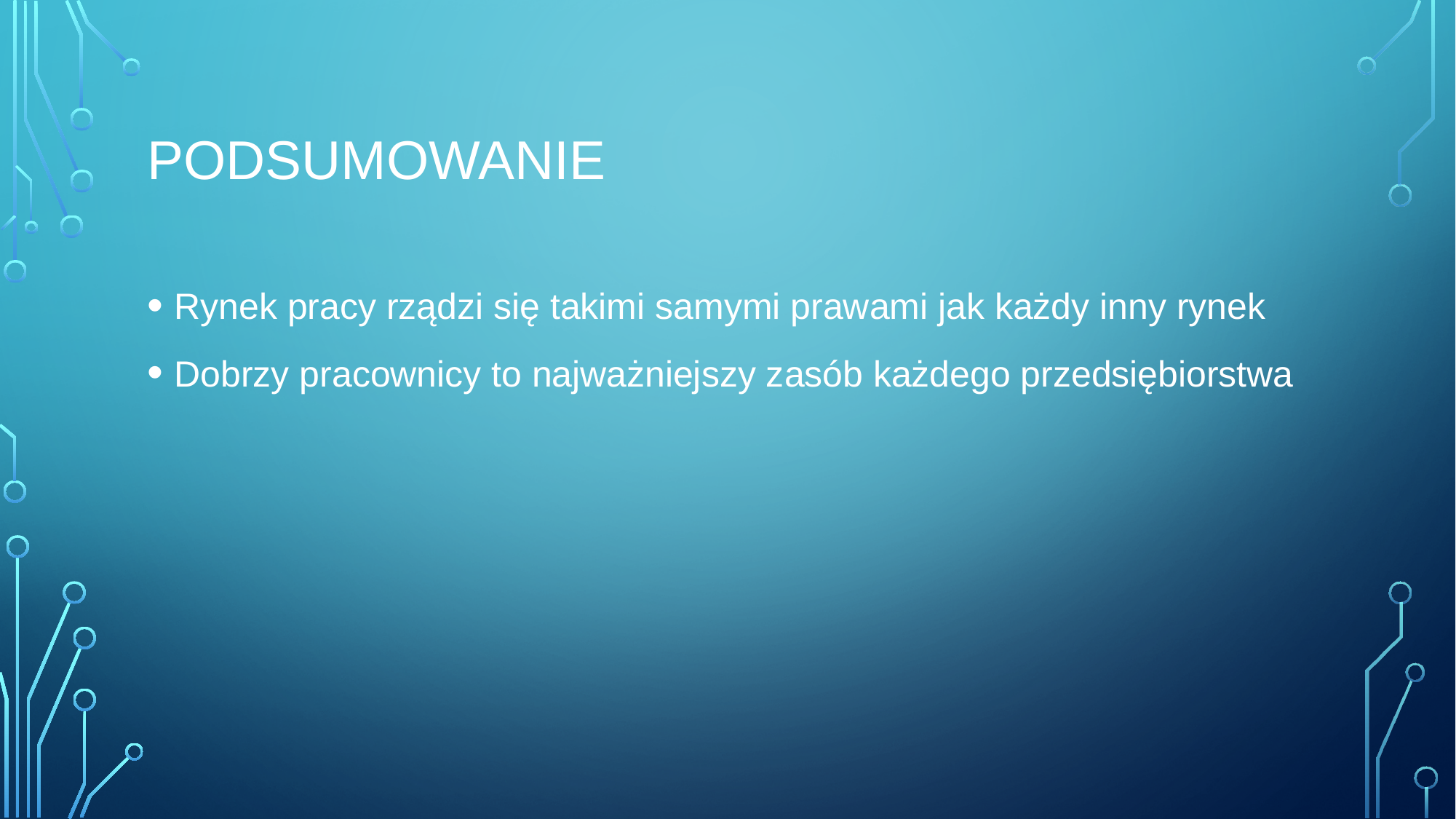

# podsumowanie
Rynek pracy rządzi się takimi samymi prawami jak każdy inny rynek
Dobrzy pracownicy to najważniejszy zasób każdego przedsiębiorstwa